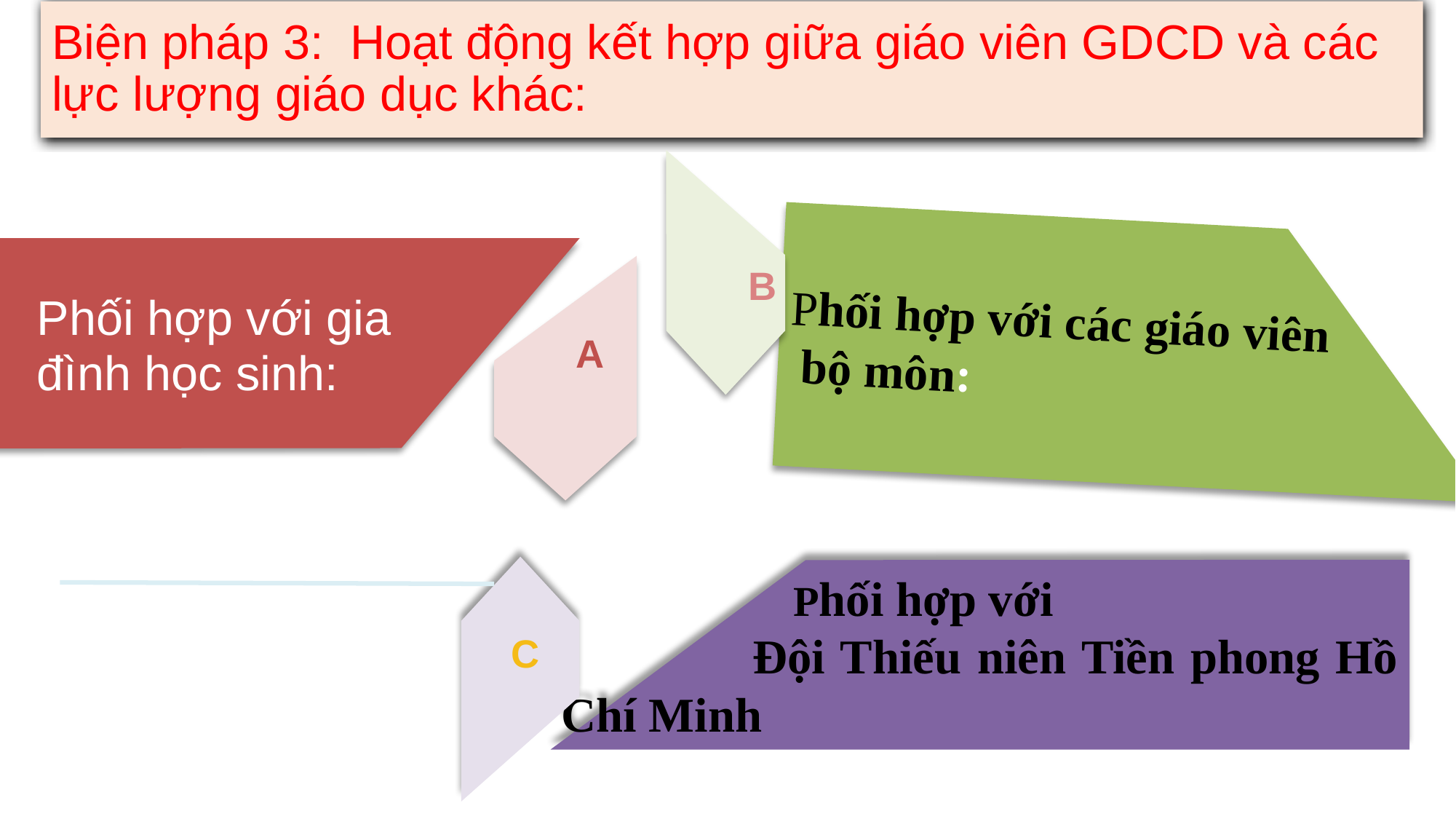

Biện pháp 3:  Hoạt động kết hợp giữa giáo viên GDCD và các lực lượng giáo dục khác:

Phối hợp với các giáo viên
 bộ môn:

B
Phối hợp với gia đình học sinh:

A
                      Phối hợp với
            Đội Thiếu niên Tiền phong Hồ Chí Minh

C